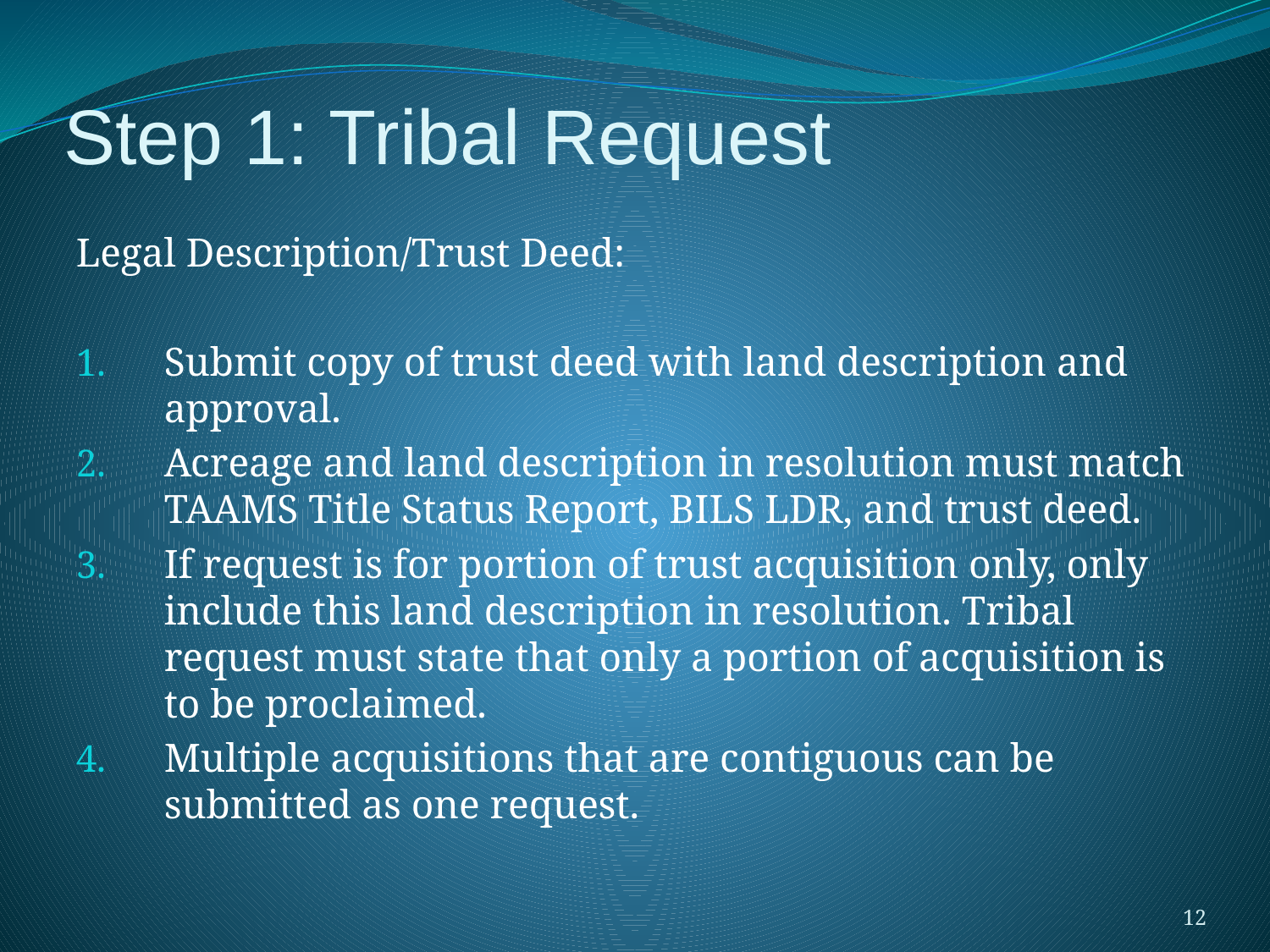

# Step 1: Tribal Request
Legal Description/Trust Deed:

Submit copy of trust deed with land description and approval.
Acreage and land description in resolution must match TAAMS Title Status Report, BILS LDR, and trust deed.
If request is for portion of trust acquisition only, only include this land description in resolution. Tribal request must state that only a portion of acquisition is to be proclaimed.
Multiple acquisitions that are contiguous can be submitted as one request.

12